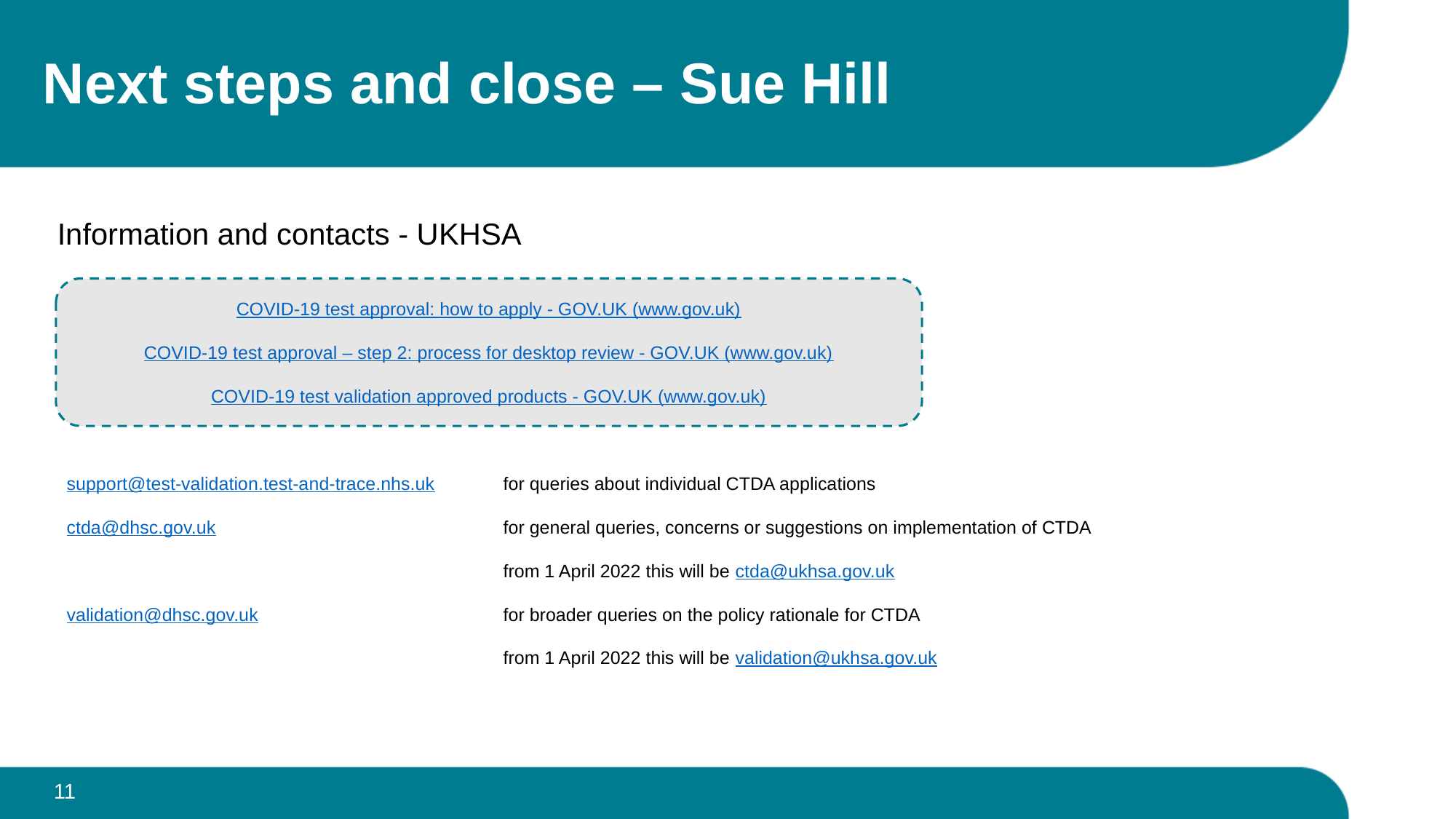

# Next steps and close – Sue Hill
Information and contacts - UKHSA
COVID-19 test approval: how to apply - GOV.UK (www.gov.uk)

COVID-19 test approval – step 2: process for desktop review - GOV.UK (www.gov.uk)

COVID-19 test validation approved products - GOV.UK (www.gov.uk)
support@test-validation.test-and-trace.nhs.uk       	for queries about individual CTDA applications

ctda@dhsc.gov.uk                                                  	for general queries, concerns or suggestions on implementation of CTDA

				from 1 April 2022 this will be ctda@ukhsa.gov.uk

validation@dhsc.gov.uk                                          	for broader queries on the policy rationale for CTDA

				from 1 April 2022 this will be validation@ukhsa.gov.uk

11